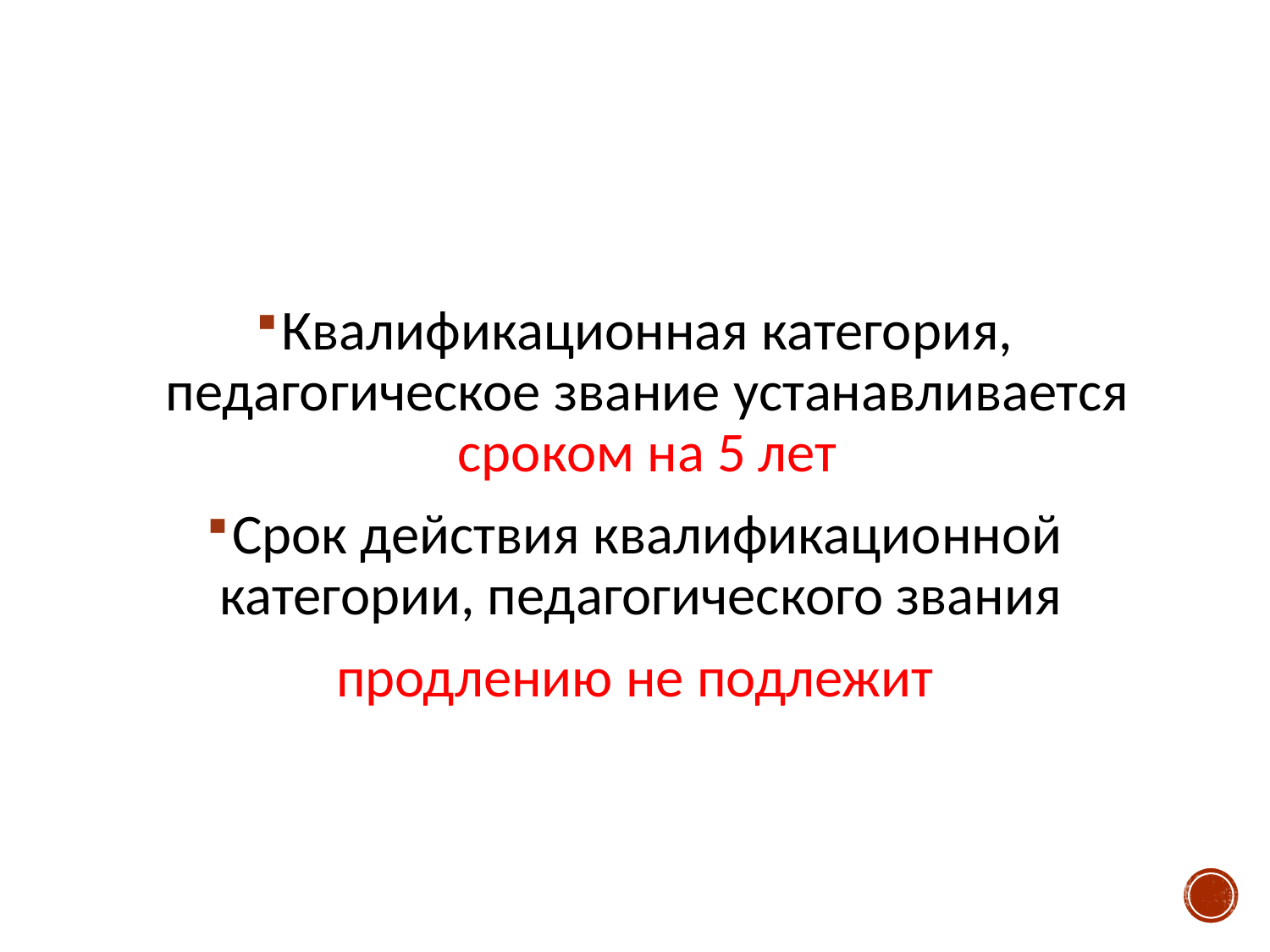

#
Квалификационная категория, педагогическое звание устанавливается сроком на 5 лет
Срок действия квалификационной категории, педагогического звания
продлению не подлежит